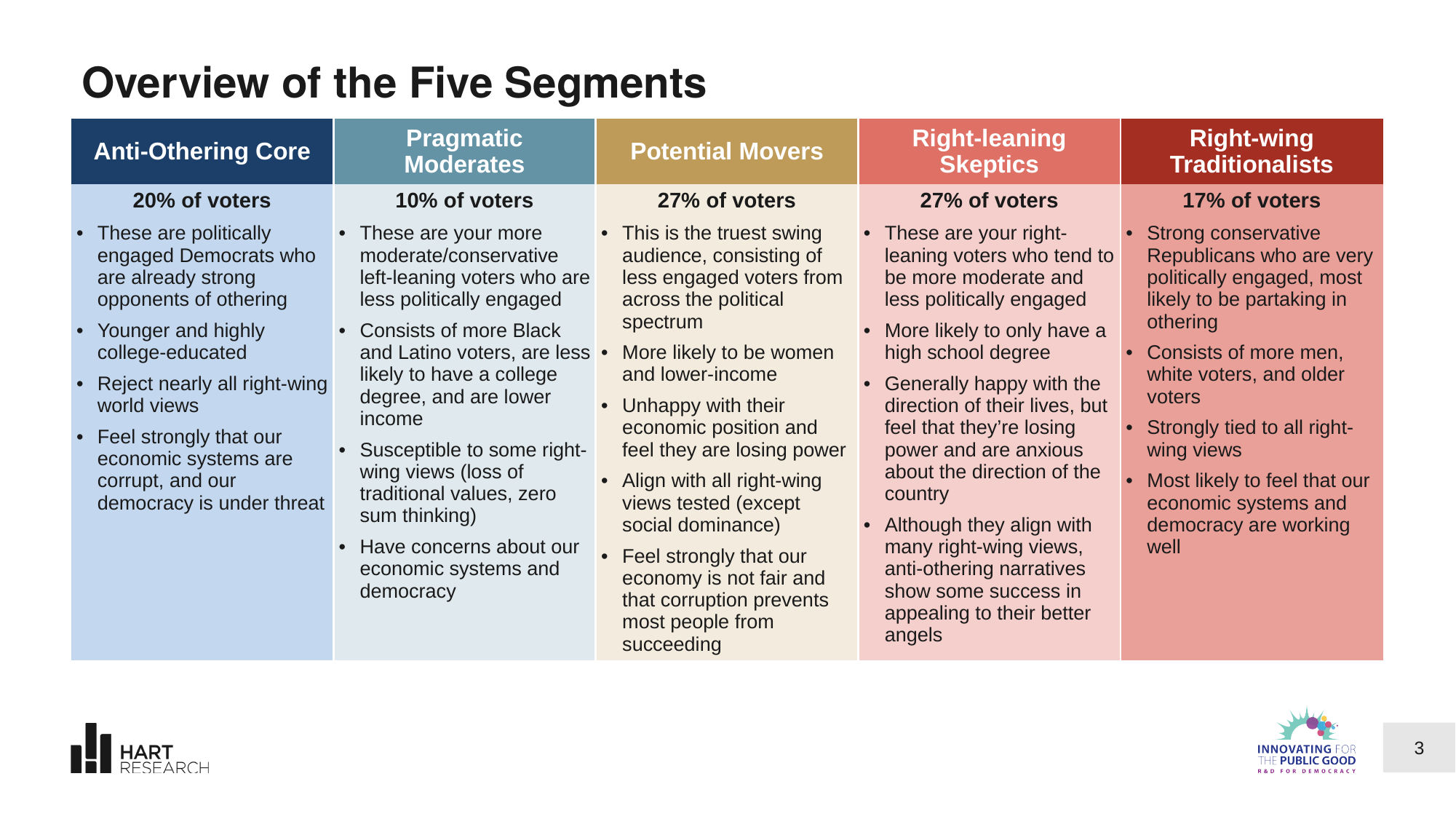

# Overview of the Five Segments
| Anti-Othering Core | Pragmatic Moderates | Potential Movers | Right-leaning Skeptics | Right-wing Traditionalists |
| --- | --- | --- | --- | --- |
| 20% of voters | 10% of voters | 27% of voters | 27% of voters | 17% of voters |
| These are politically engaged Democrats who are already strong opponents of othering Younger and highly college-educated Reject nearly all right-wing world views Feel strongly that our economic systems are corrupt, and our democracy is under threat | These are your more moderate/conservative left-leaning voters who are less politically engaged Consists of more Black and Latino voters, are less likely to have a college degree, and are lower income Susceptible to some right-wing views (loss of traditional values, zero sum thinking) Have concerns about our economic systems and democracy | This is the truest swing audience, consisting of less engaged voters from across the political spectrum More likely to be women and lower-income Unhappy with their economic position and feel they are losing power Align with all right-wing views tested (except social dominance) Feel strongly that our economy is not fair and that corruption prevents most people from succeeding | These are your right-leaning voters who tend to be more moderate and less politically engaged More likely to only have a high school degree Generally happy with the direction of their lives, but feel that they’re losing power and are anxious about the direction of the country Although they align with many right-wing views, anti-othering narratives show some success in appealing to their better angels | Strong conservative Republicans who are very politically engaged, most likely to be partaking in othering Consists of more men, white voters, and older voters Strongly tied to all right-wing views Most likely to feel that our economic systems and democracy are working well |
3